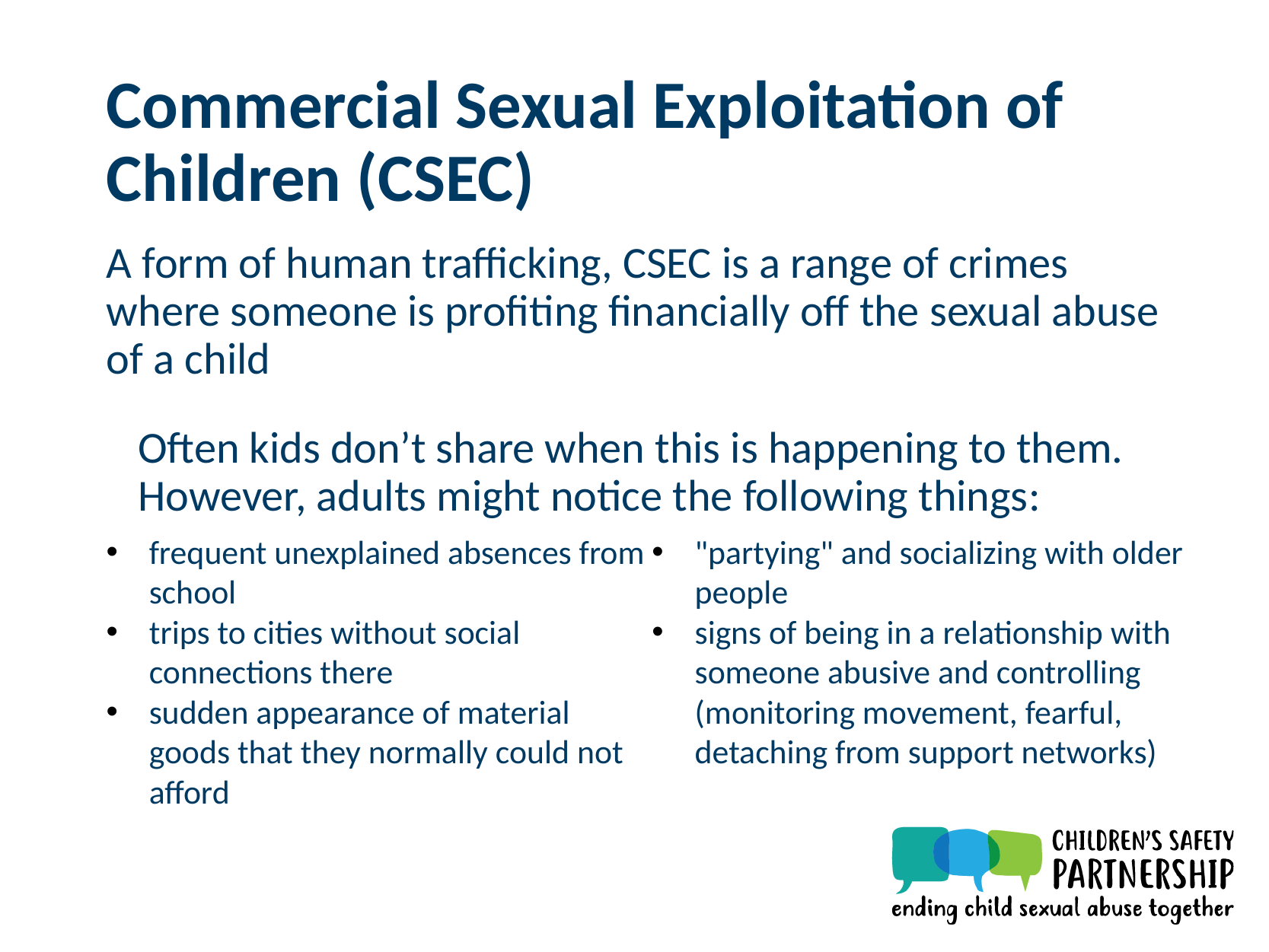

# Commercial Sexual Exploitation of Children (CSEC)
A form of human trafficking, CSEC is a range of crimes where someone is profiting financially off the sexual abuse of a child

Often kids don’t share when this is happening to them. However, adults might notice the following things:

frequent unexplained absences from school
trips to cities without social connections there
sudden appearance of material goods that they normally could not afford

"partying" and socializing with older people
signs of being in a relationship with someone abusive and controlling (monitoring movement, fearful, detaching from support networks)